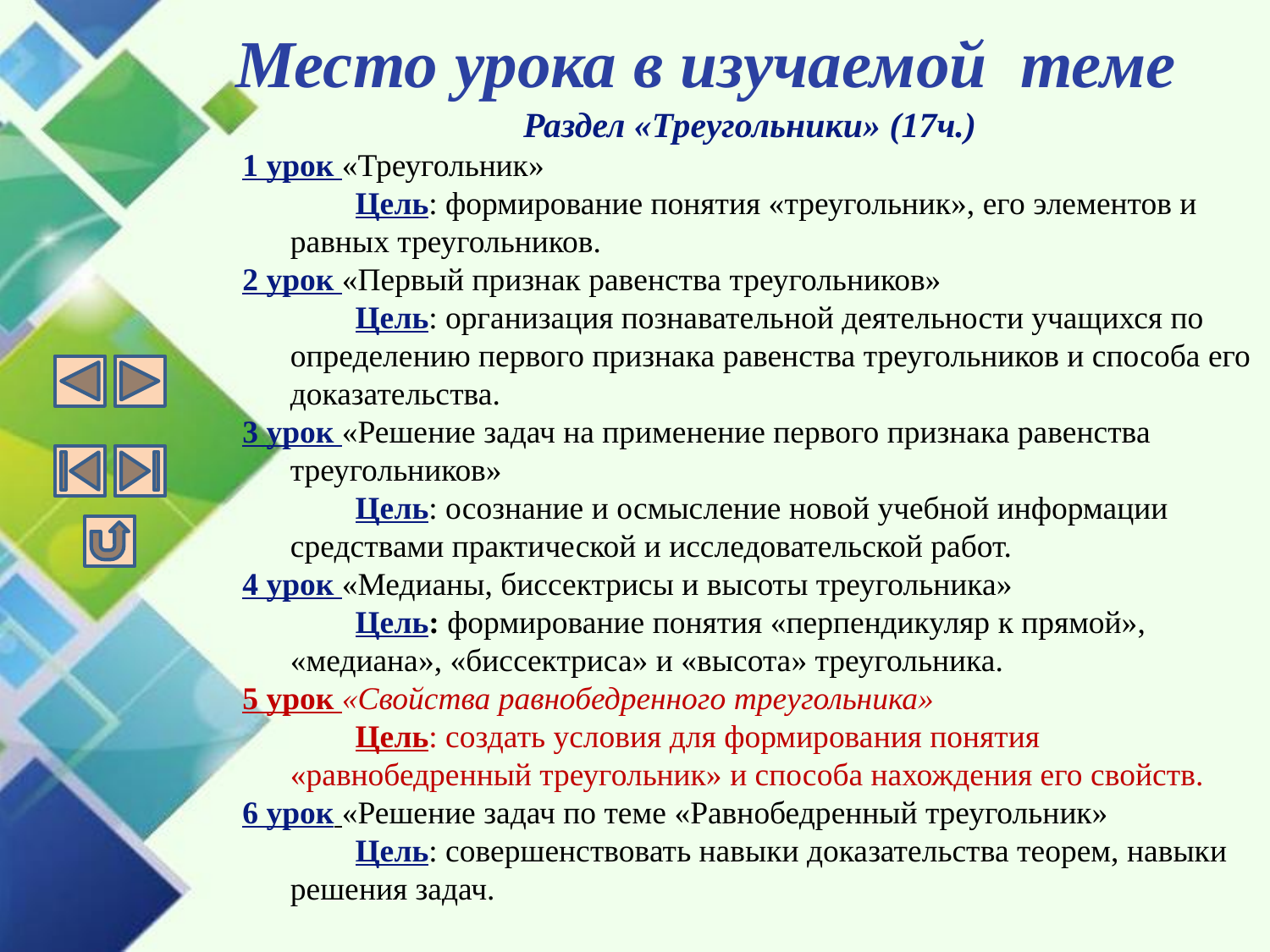

# Место урока в изучаемой  теме
Раздел «Треугольники» (17ч.)
1 урок «Треугольник»
              Цель: формирование понятия «треугольник», его элементов и равных треугольников.
2 урок «Первый признак равенства треугольников»
              Цель: организация познавательной деятельности учащихся по определению первого признака равенства треугольников и способа его доказательства.
3 урок «Решение задач на применение первого признака равенства треугольников»
              Цель: осознание и осмысление новой учебной информации средствами практической и исследовательской работ.
4 урок «Медианы, биссектрисы и высоты треугольника»
              Цель: формирование понятия «перпендикуляр к прямой», «медиана», «биссектриса» и «высота» треугольника.
5 урок «Свойства равнобедренного треугольника»
              Цель: создать условия для формирования понятия «равнобедренный треугольник» и способа нахождения его свойств.
6 урок «Решение задач по теме «Равнобедренный треугольник»
              Цель: совершенствовать навыки доказательства теорем, навыки решения задач.